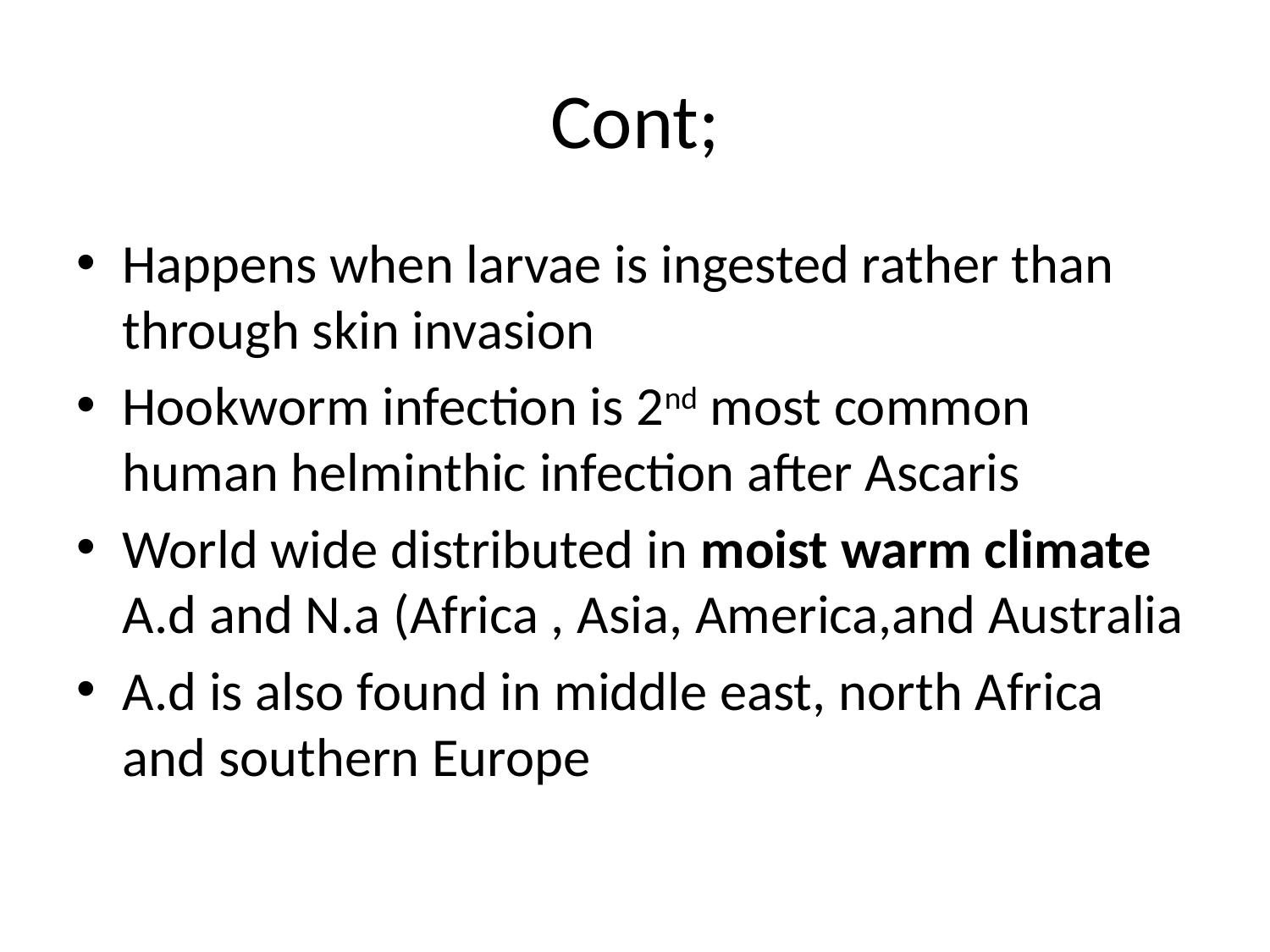

# Cont;
Happens when larvae is ingested rather than through skin invasion
Hookworm infection is 2nd most common human helminthic infection after Ascaris
World wide distributed in moist warm climate A.d and N.a (Africa , Asia, America,and Australia
A.d is also found in middle east, north Africa and southern Europe